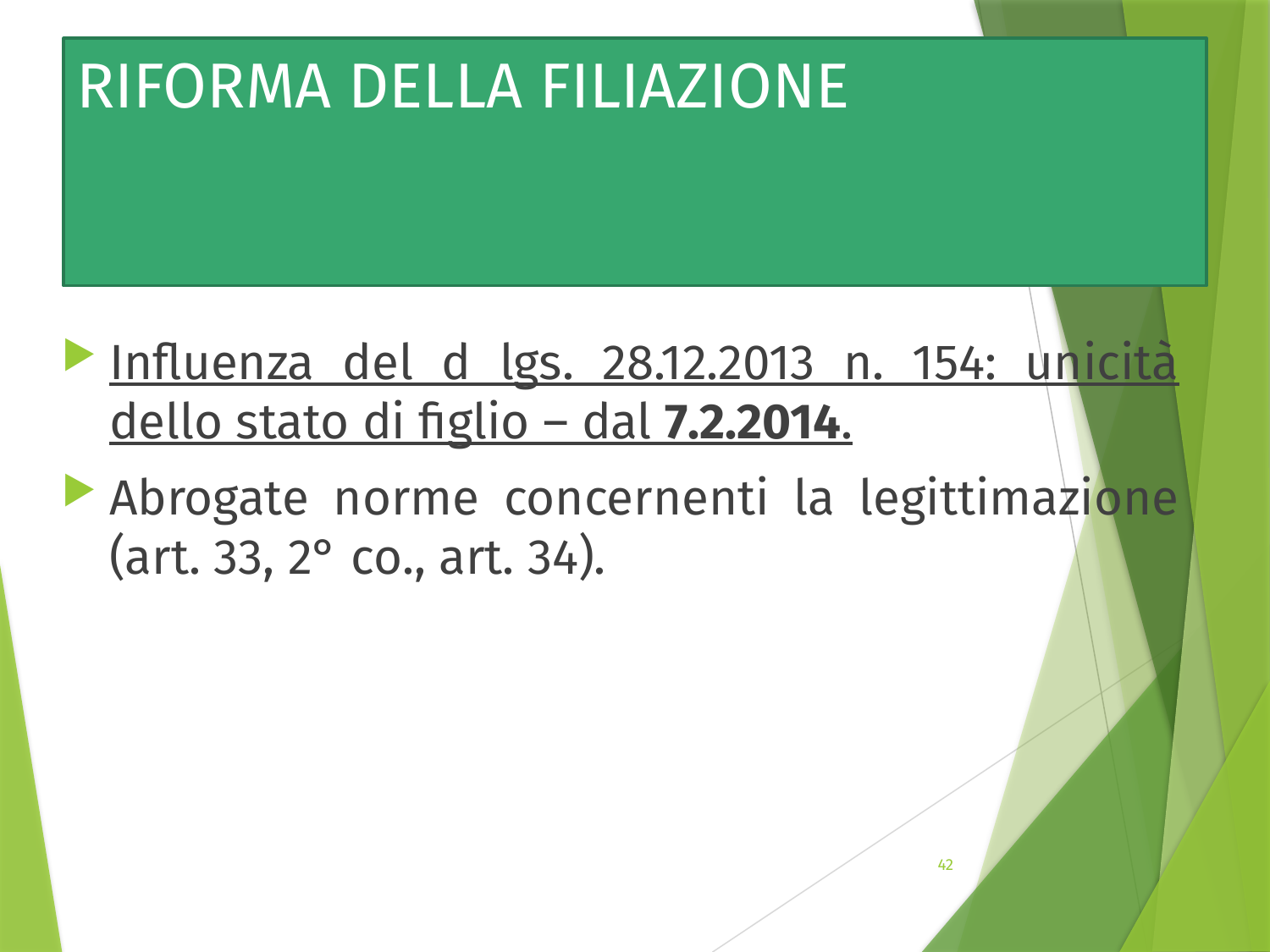

# RIFORMA DELLA FILIAZIONE
Influenza del d lgs. 28.12.2013 n. 154: unicità dello stato di figlio – dal 7.2.2014.
Abrogate norme concernenti la legittimazione (art. 33, 2° co., art. 34).

42